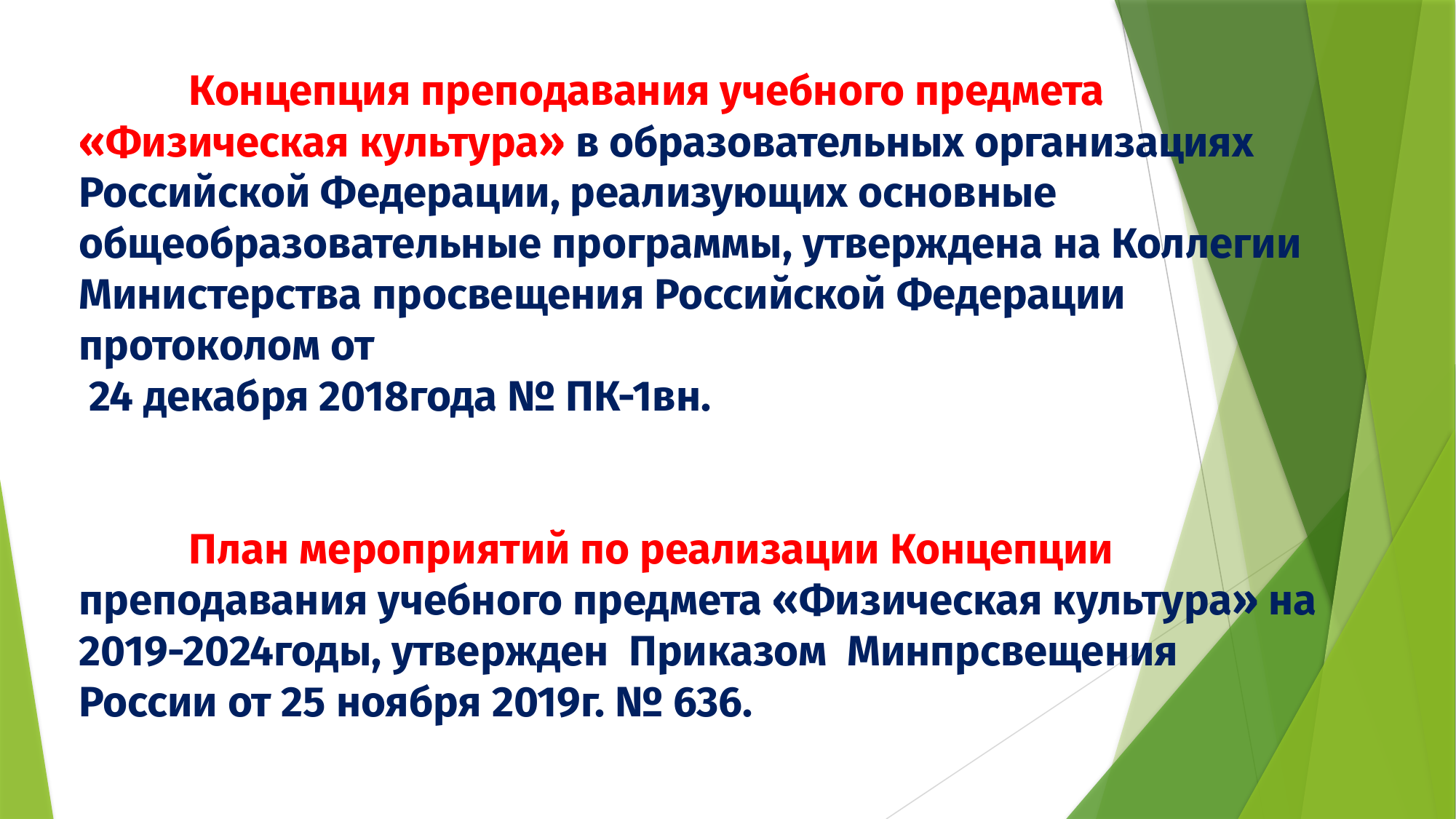

Концепция преподавания учебного предмета «Физическая культура» в образовательных организациях Российской Федерации, реализующих основные общеобразовательные программы, утверждена на Коллегии Министерства просвещения Российской Федерации протоколом от
 24 декабря 2018года № ПК-1вн.

           План мероприятий по реализации Концепции преподавания учебного предмета «Физическая культура» на 2019-2024годы, утвержден  Приказом  Минпрсвещения России от 25 ноября 2019г. № 636.